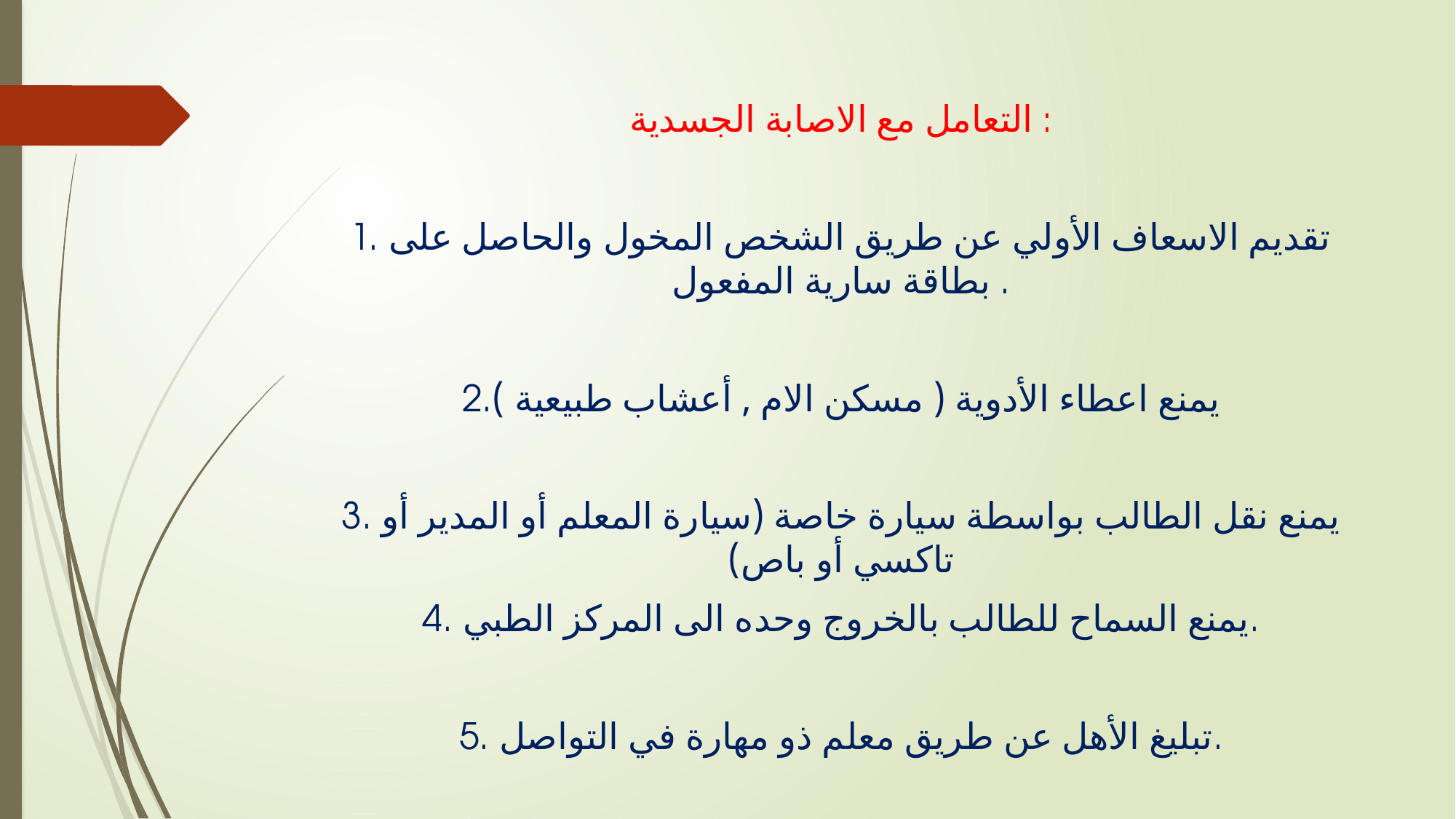

التعامل مع الاصابة الجسدية :

1. تقديم الاسعاف الأولي عن طريق الشخص المخول والحاصل على بطاقة سارية المفعول .

2.يمنع اعطاء الأدوية ( مسكن الام , أعشاب طبيعية )

3. يمنع نقل الطالب بواسطة سيارة خاصة (سيارة المعلم أو المدير أو تاكسي أو باص)
4. يمنع السماح للطالب بالخروج وحده الى المركز الطبي.

5. تبليغ الأهل عن طريق معلم ذو مهارة في التواصل.